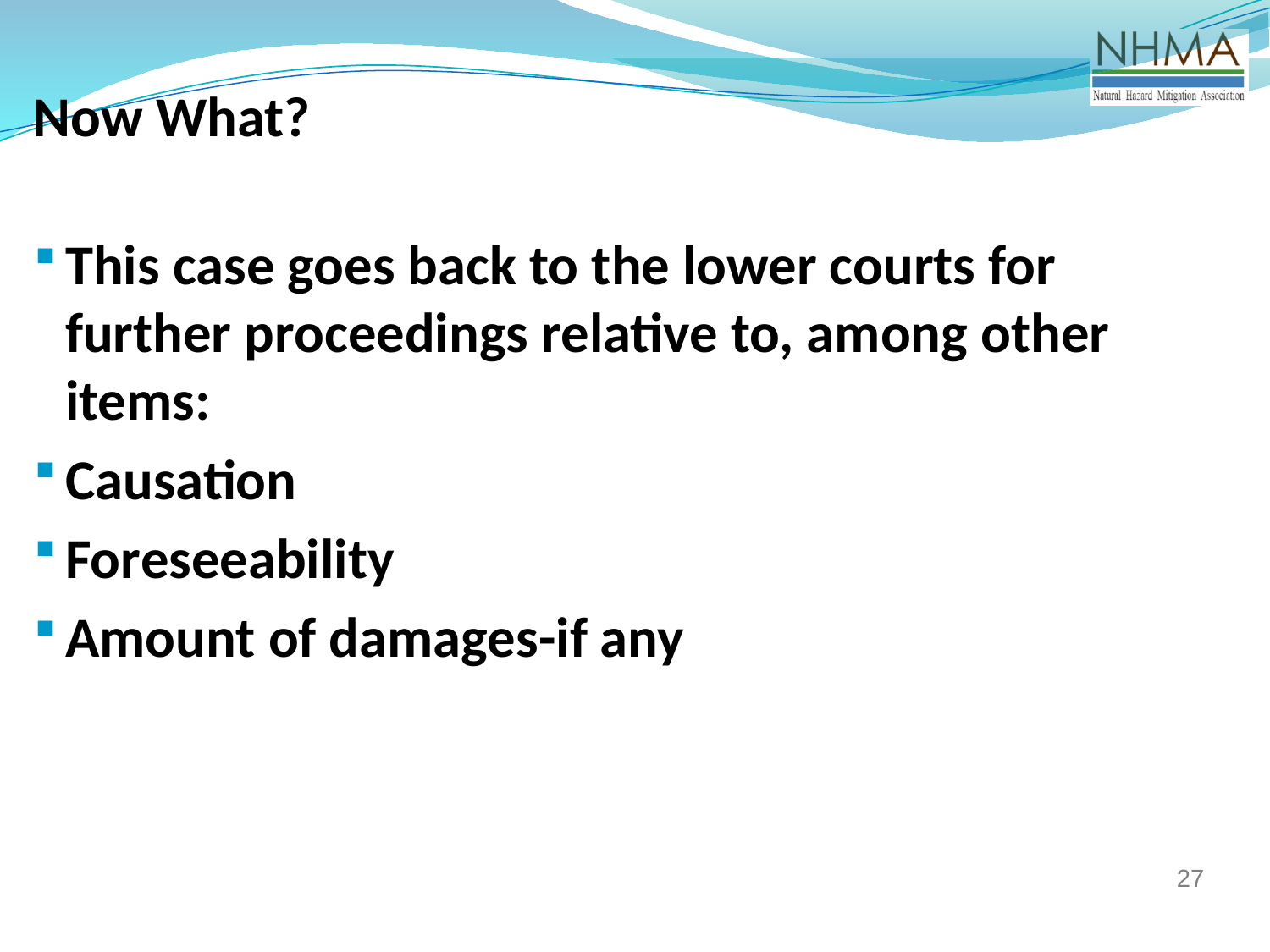

# Now What?
This case goes back to the lower courts for further proceedings relative to, among other items:
Causation
Foreseeability
Amount of damages-if any

27